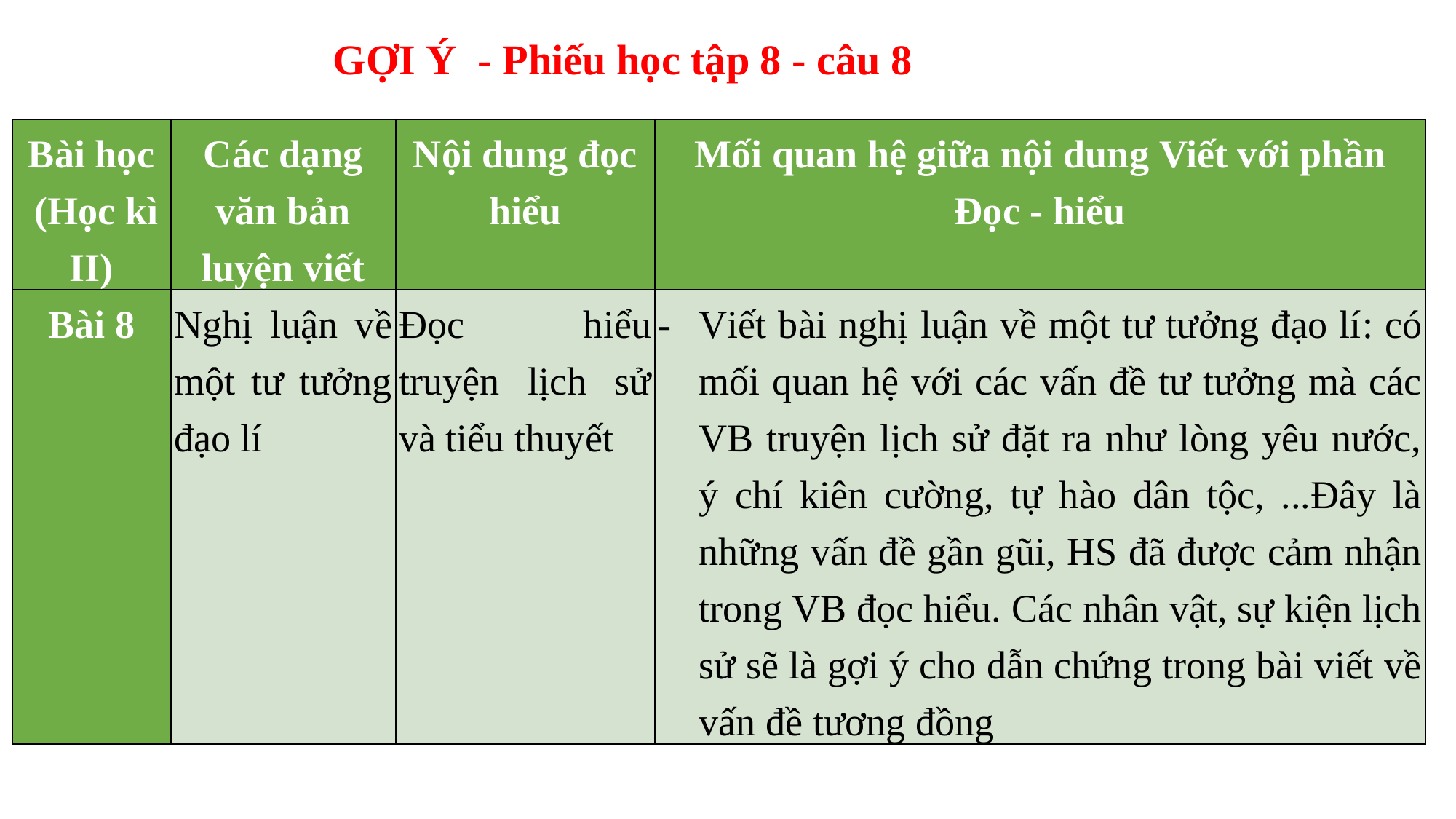

GỢI Ý  - Phiếu học tập 8 - câu 8

| Bài học (Học kì II) | Các dạng văn bản luyện viết | Nội dung đọc hiểu | Mối quan hệ giữa nội dung Viết với phần Đọc - hiểu |
| --- | --- | --- | --- |
| Bài 8 | Nghị luận về một tư tưởng đạo lí | Đọc hiểu truyện lịch sử và tiểu thuyết | Viết bài nghị luận về một tư tưởng đạo lí: có mối quan hệ với các vấn đề tư tưởng mà các VB truyện lịch sử đặt ra như lòng yêu nước, ý chí kiên cường, tự hào dân tộc, ...Đây là những vấn đề gần gũi, HS đã được cảm nhận trong VB đọc hiểu. Các nhân vật, sự kiện lịch sử sẽ là gợi ý cho dẫn chứng trong bài viết về vấn đề tương đồng |